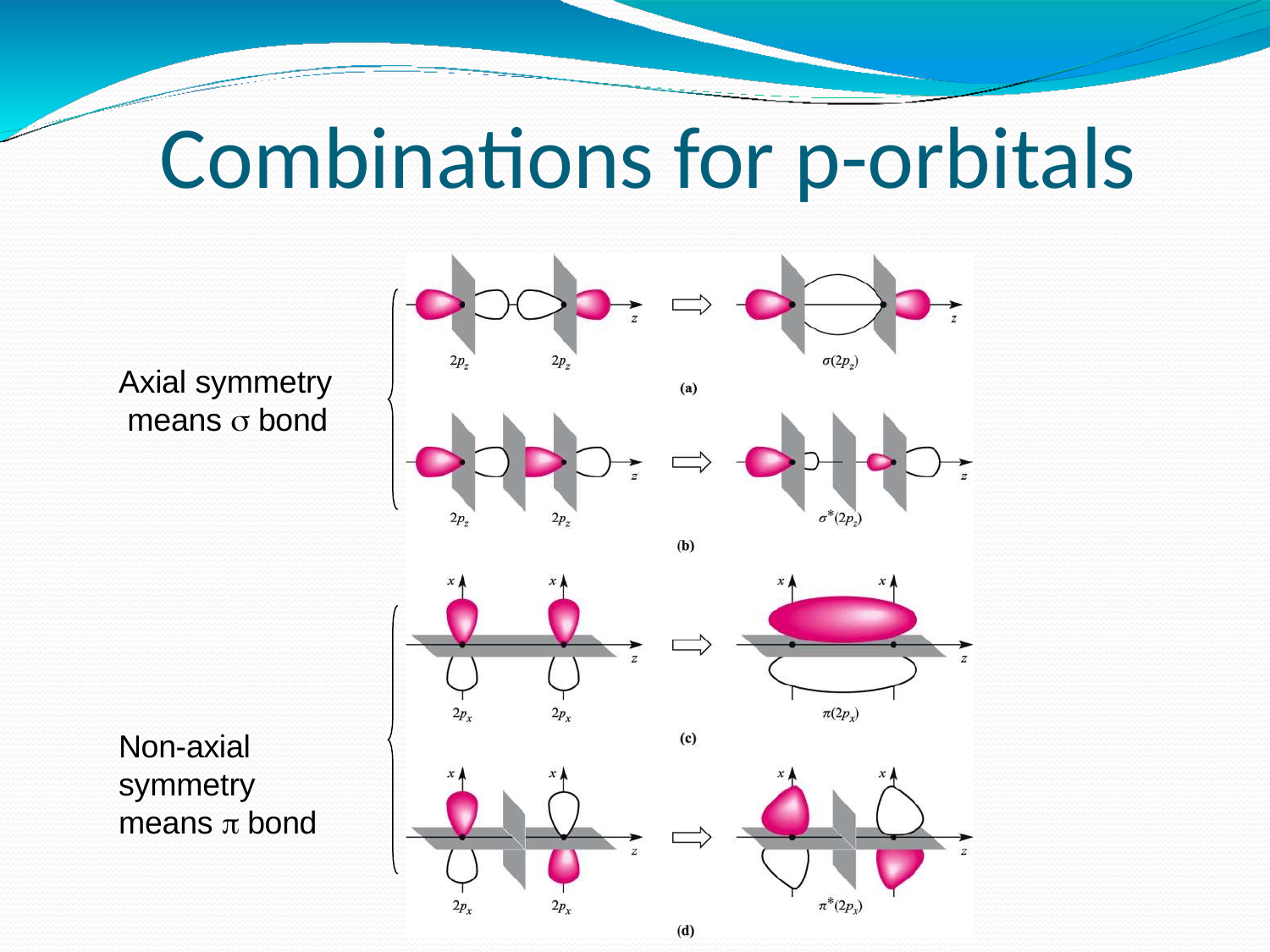

# Combinations for p-orbitals

Axial symmetry  means σ bond

Non-axial  symmetry  means π bond